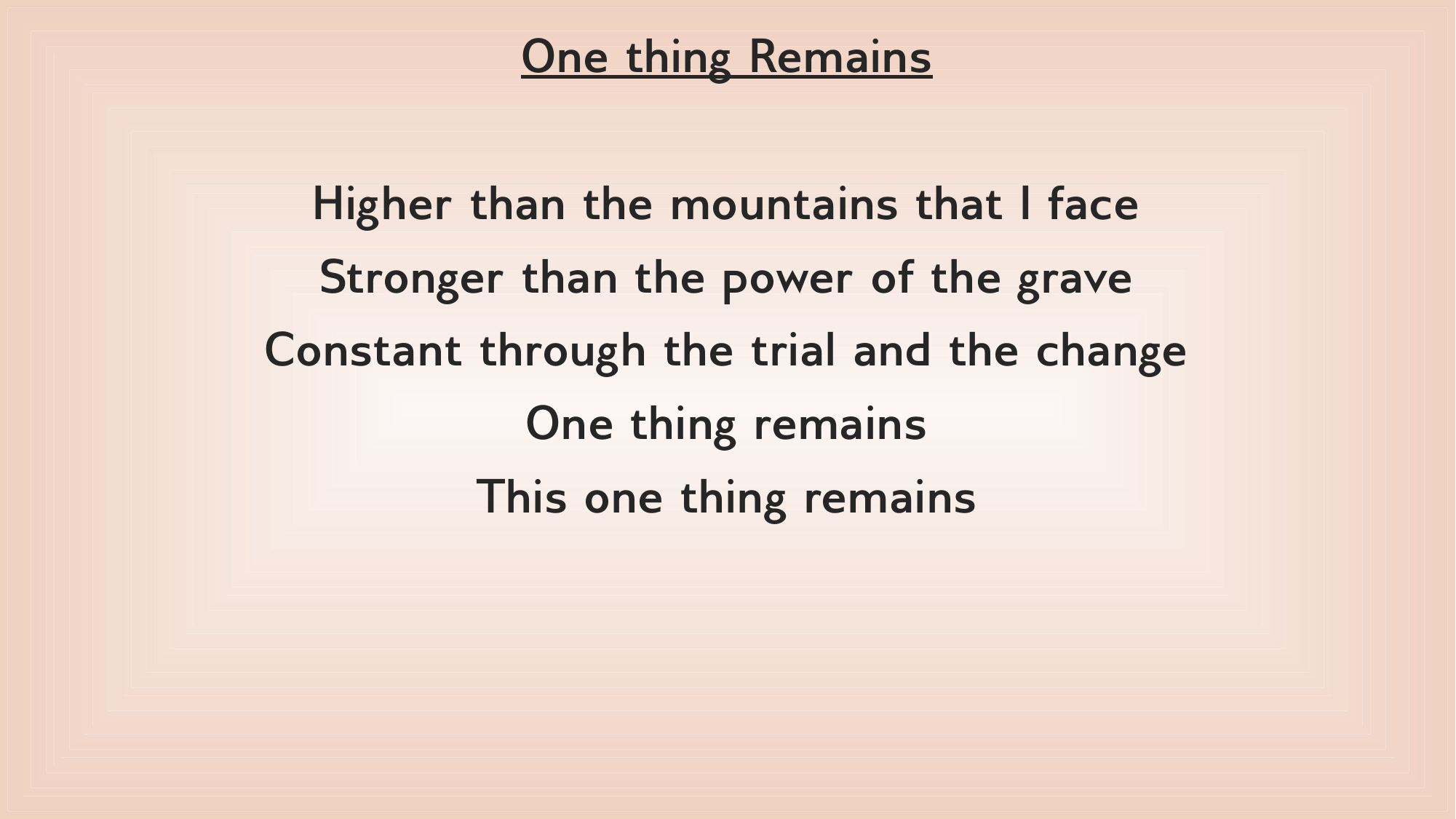

One thing Remains

Higher than the mountains that I face
Stronger than the power of the grave
Constant through the trial and the change
One thing remains
This one thing remains